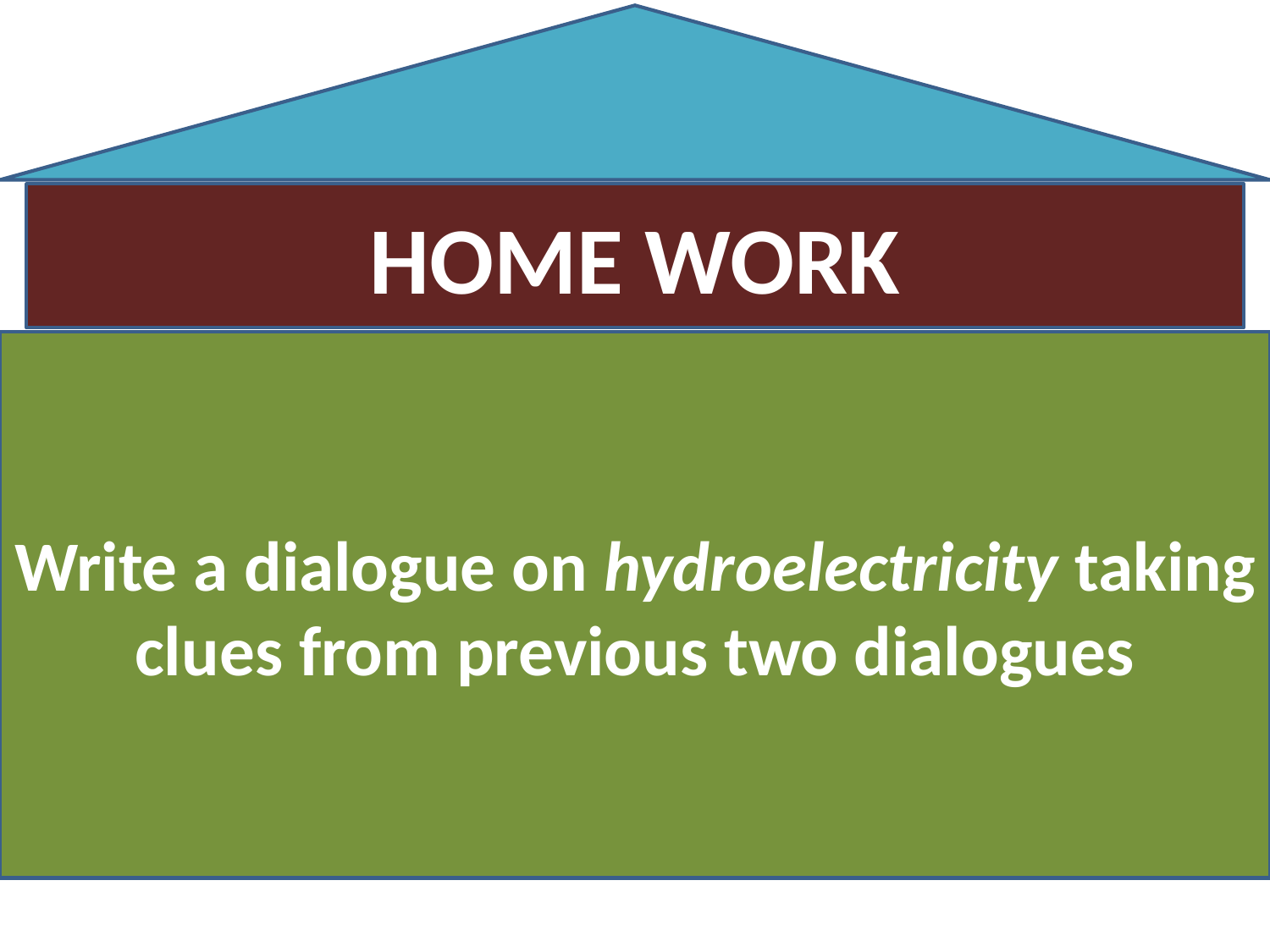

HOME WORK
Write a dialogue on hydroelectricity taking clues from previous two dialogues